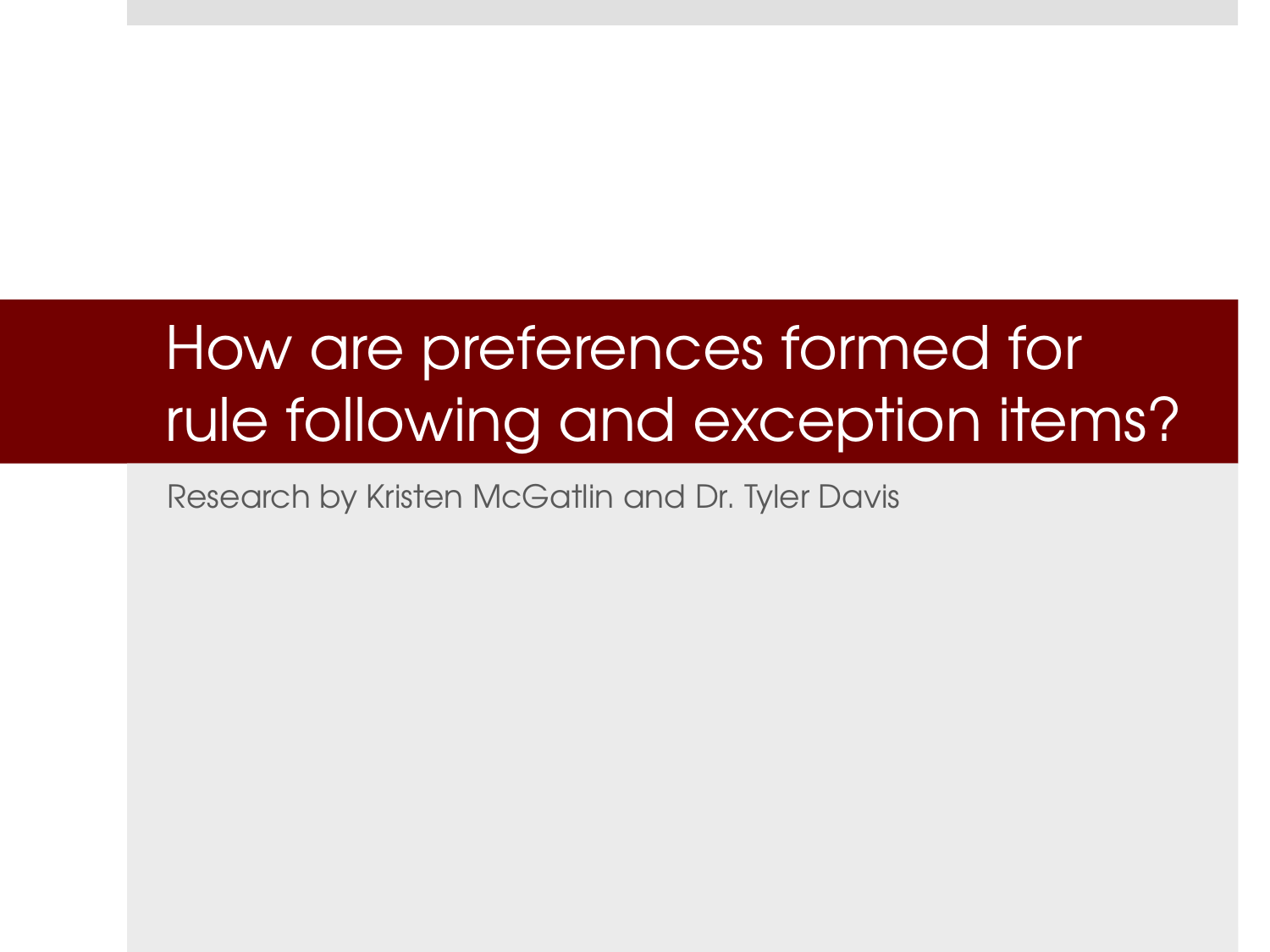

# How are preferences formed for rule following and exception items?
Research by Kristen McGatlin and Dr. Tyler Davis